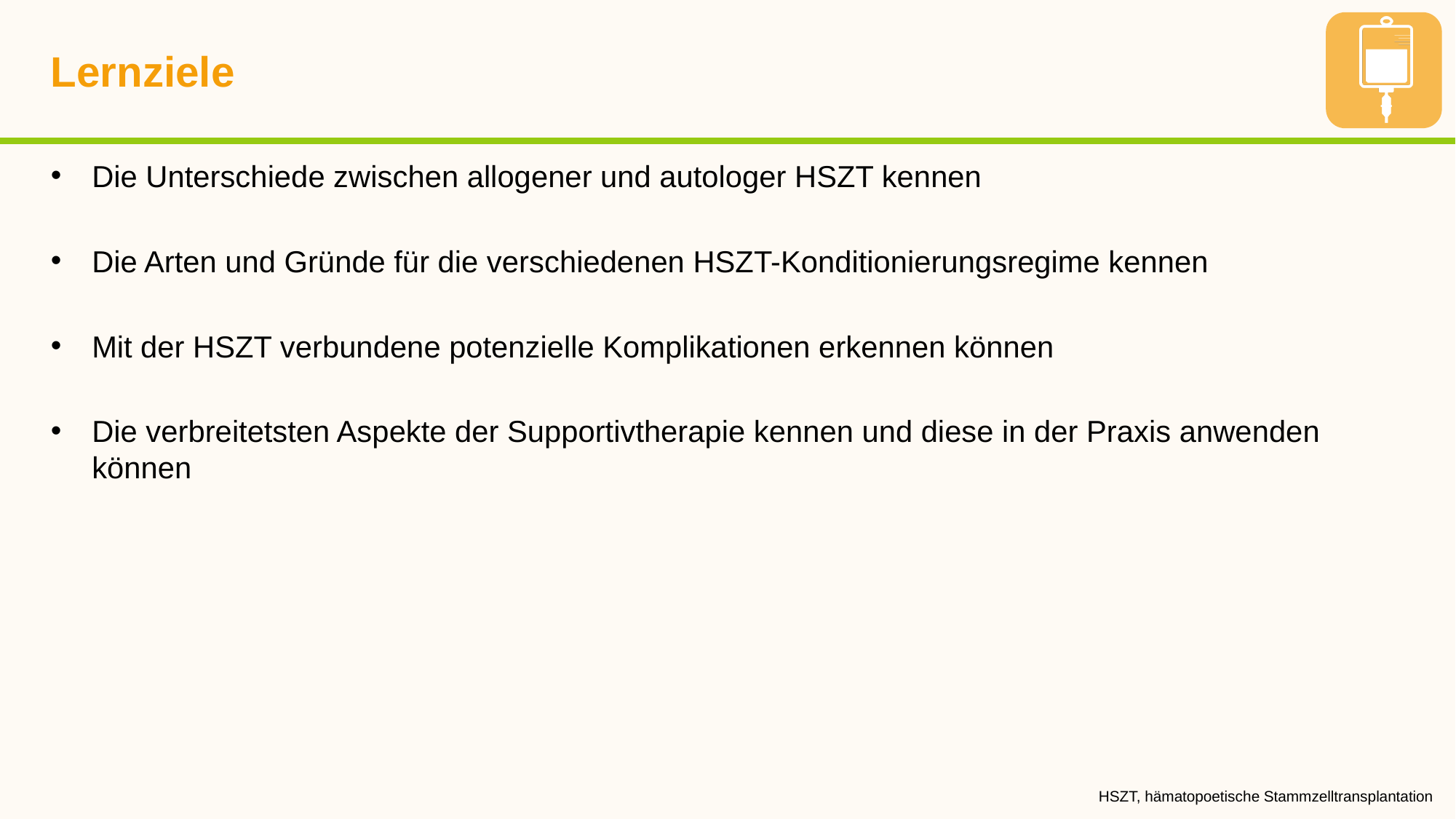

# Lernziele
Die Unterschiede zwischen allogener und autologer HSZT kennen

Die Arten und Gründe für die verschiedenen HSZT-Konditionierungsregime kennen

Mit der HSZT verbundene potenzielle Komplikationen erkennen können

Die verbreitetsten Aspekte der Supportivtherapie kennen und diese in der Praxis anwenden können

HSZT, hämatopoetische Stammzelltransplantation